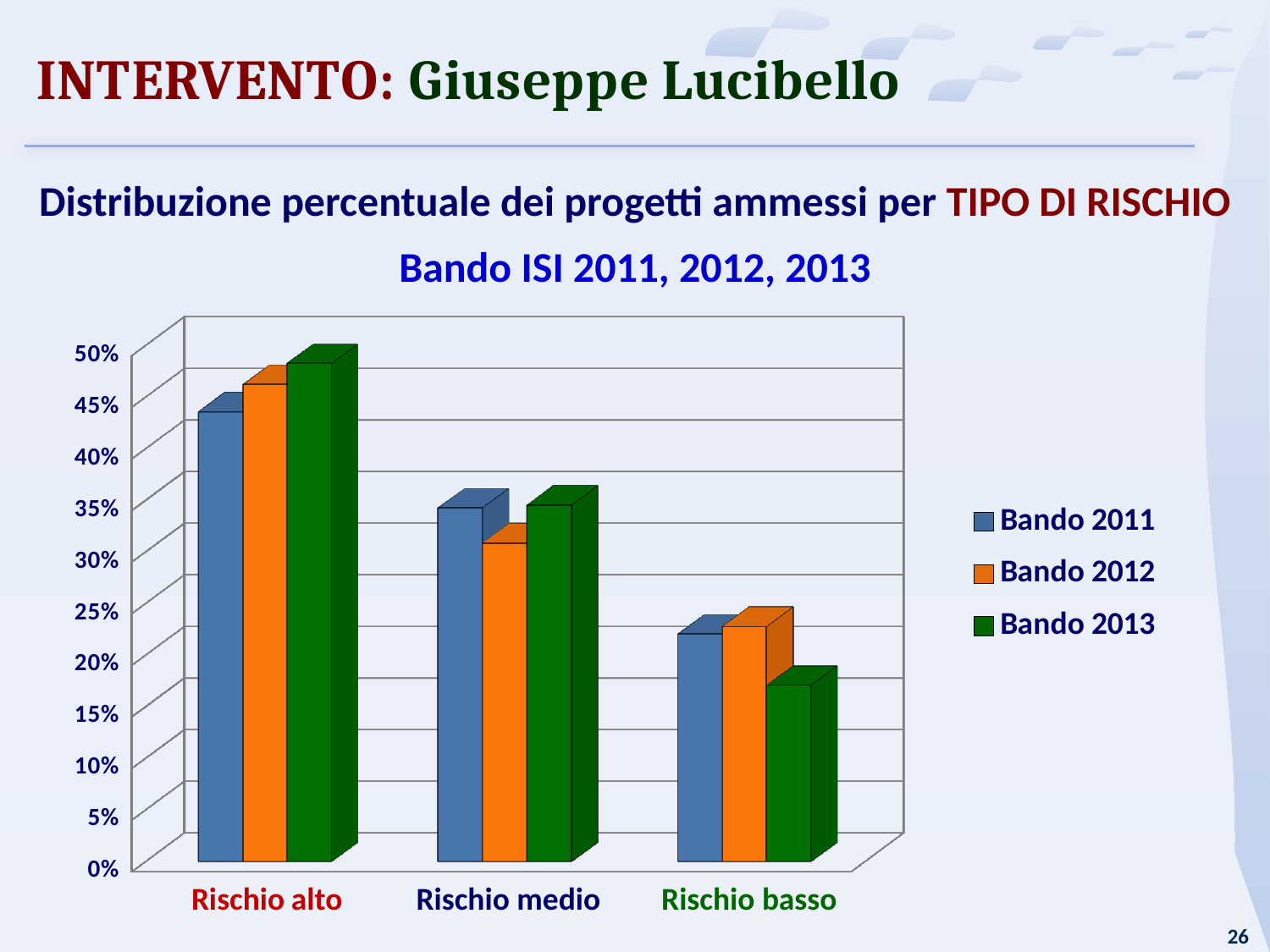

INTERVENTO: Giuseppe Lucibello
Distribuzione percentuale dei progetti ammessi per TIPO DI RISCHIO
Bando ISI 2011, 2012, 2013

[unsupported chart]

Rischio alto
Rischio medio
Rischio basso